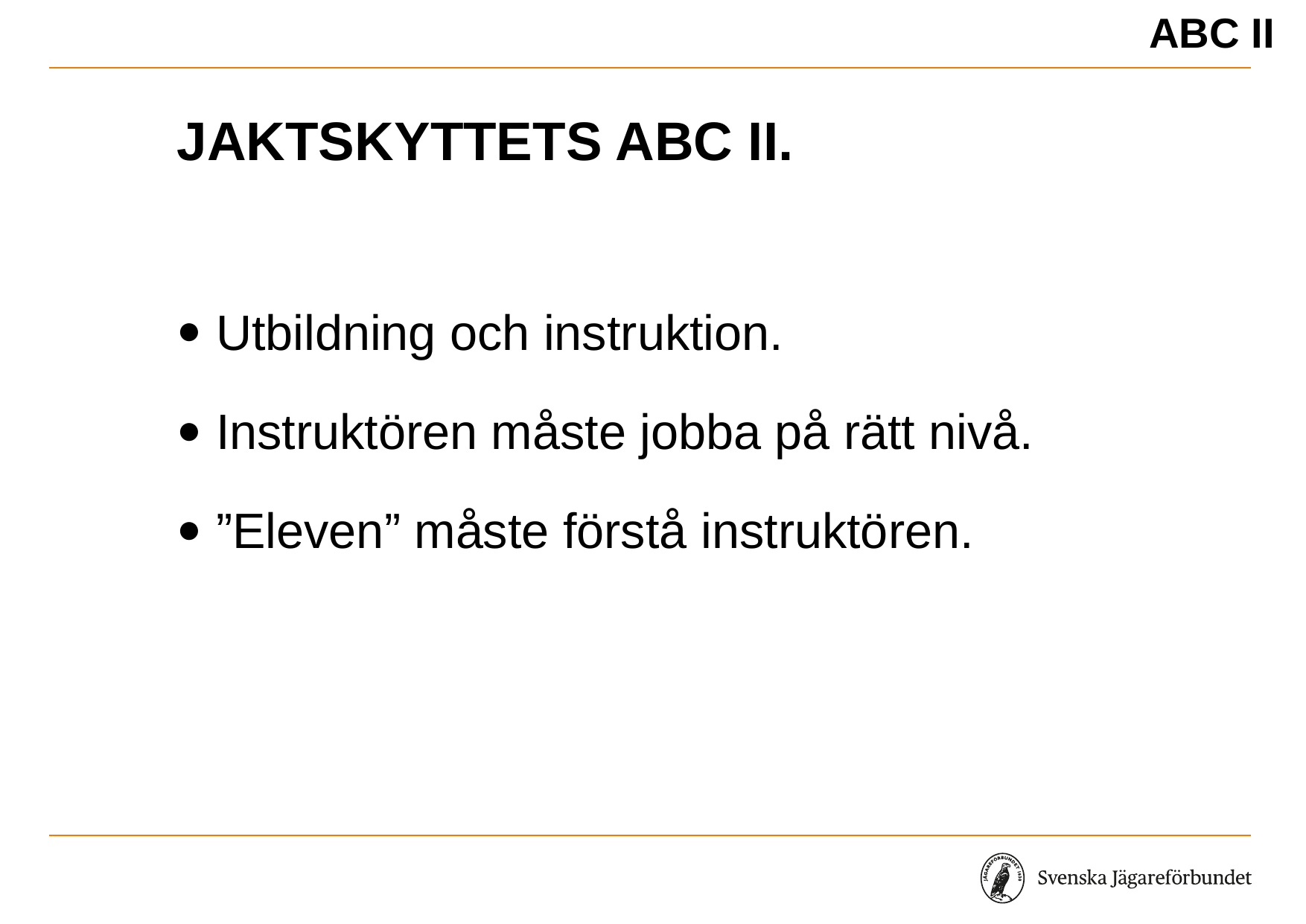

ABC II
# Jaktskyttets ABC II.
Utbildning och instruktion.

Instruktören måste jobba på rätt nivå.

”Eleven” måste förstå instruktören.